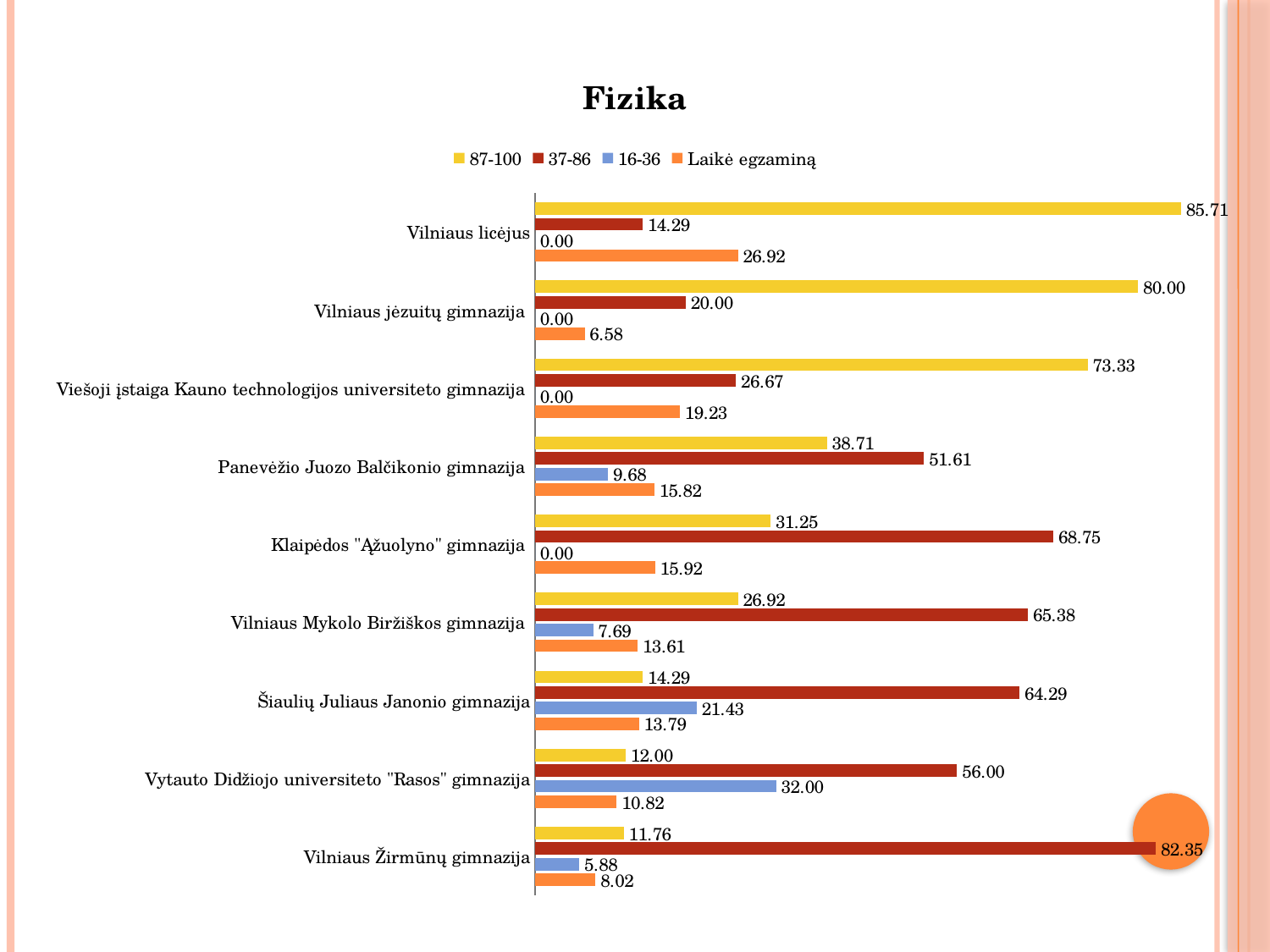

### Chart: Fizika

| Category | Laikė egzaminą | 16-36 | 37-86 | 87-100 |
|---|---|---|---|---|
| Vilniaus Žirmūnų gimnazija | 8.018867924528301 | 5.8823529411764675 | 82.35294117647042 | 11.76470588235294 |
| Vytauto Didžiojo universiteto "Rasos" gimnazija | 10.822510822510822 | 32.0 | 56.00000000000001 | 12.0 |
|  Šiaulių Juliaus Janonio gimnazija | 13.793103448275847 | 21.428571428571427 | 64.28571428571429 | 14.285714285714286 |
| Vilniaus Mykolo Biržiškos gimnazija  | 13.612565445026178 | 7.6923076923076925 | 65.38461538461546 | 26.923076923076923 |
|  Klaipėdos "Ąžuolyno" gimnazija  | 15.92039800995025 | 0.0 | 68.75 | 31.25 |
| Panevėžio Juozo Balčikonio gimnazija  | 15.816326530612256 | 9.677419354838719 | 51.61290322580645 | 38.70967741935484 |
| Viešoji įstaiga Kauno technologijos universiteto gimnazija  | 19.230769230769194 | 0.0 | 26.666666666666668 | 73.33333333333326 |
|  Vilniaus jėzuitų gimnazija  | 6.5789473684210495 | 0.0 | 20.0 | 80.0 |
| Vilniaus licėjus | 26.923076923076923 | 0.0 | 14.285714285714286 | 85.71428571428572 |